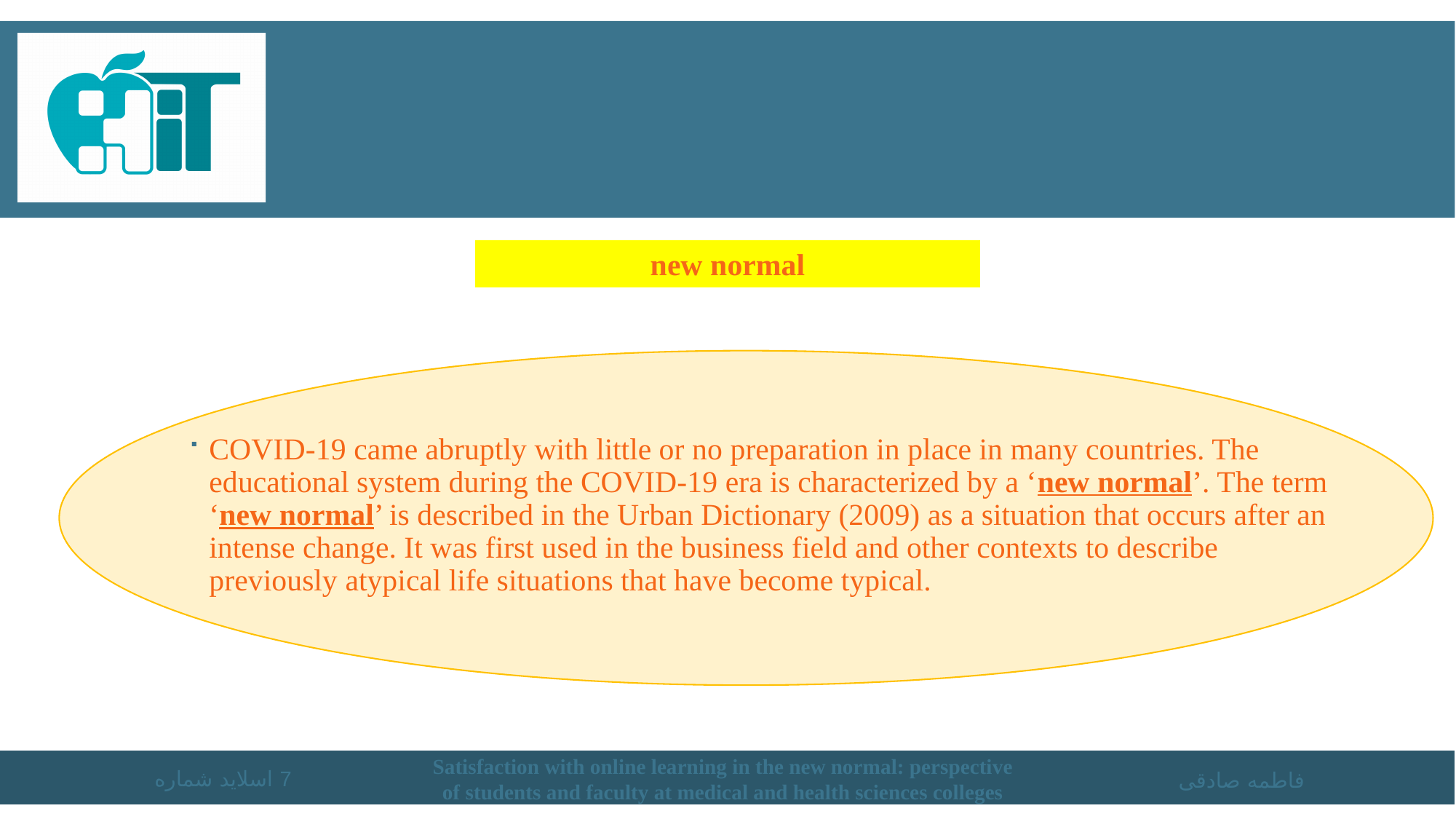

new normal

COVID-19 came abruptly with little or no preparation in place in many countries. The educational system during the COVID-19 era is characterized by a ‘new normal’. The term ‘new normal’ is described in the Urban Dictionary (2009) as a situation that occurs after an intense change. It was first used in the business field and other contexts to describe previously atypical life situations that have become typical.
اسلاید شماره 7
Satisfaction with online learning in the new normal: perspective of students and faculty at medical and health sciences colleges
فاطمه صادقی